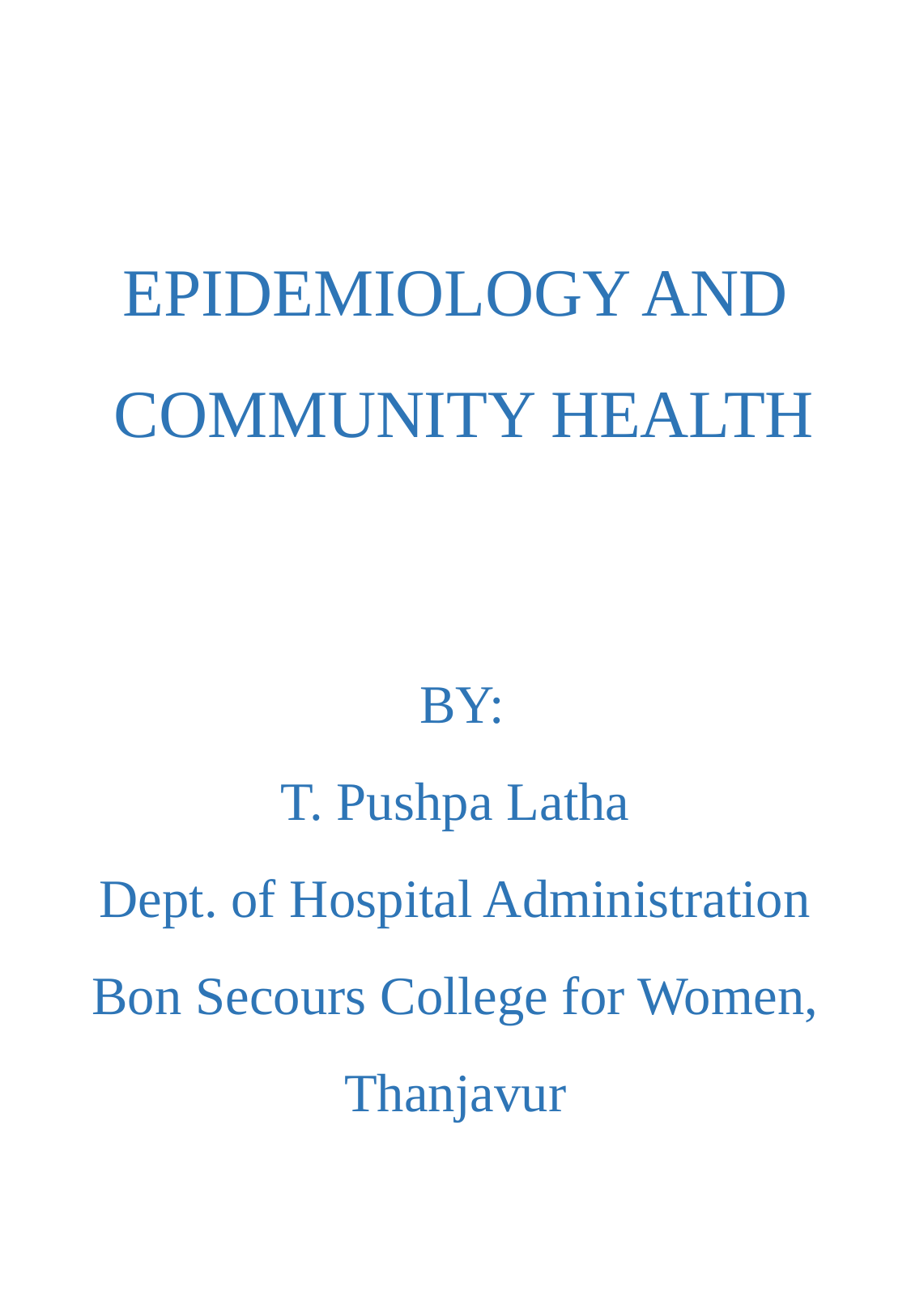

EPIDEMIOLOGY AND
 COMMUNITY HEALTH

 BY:
T. Pushpa Latha
Dept. of Hospital Administration
Bon Secours College for Women, Thanjavur